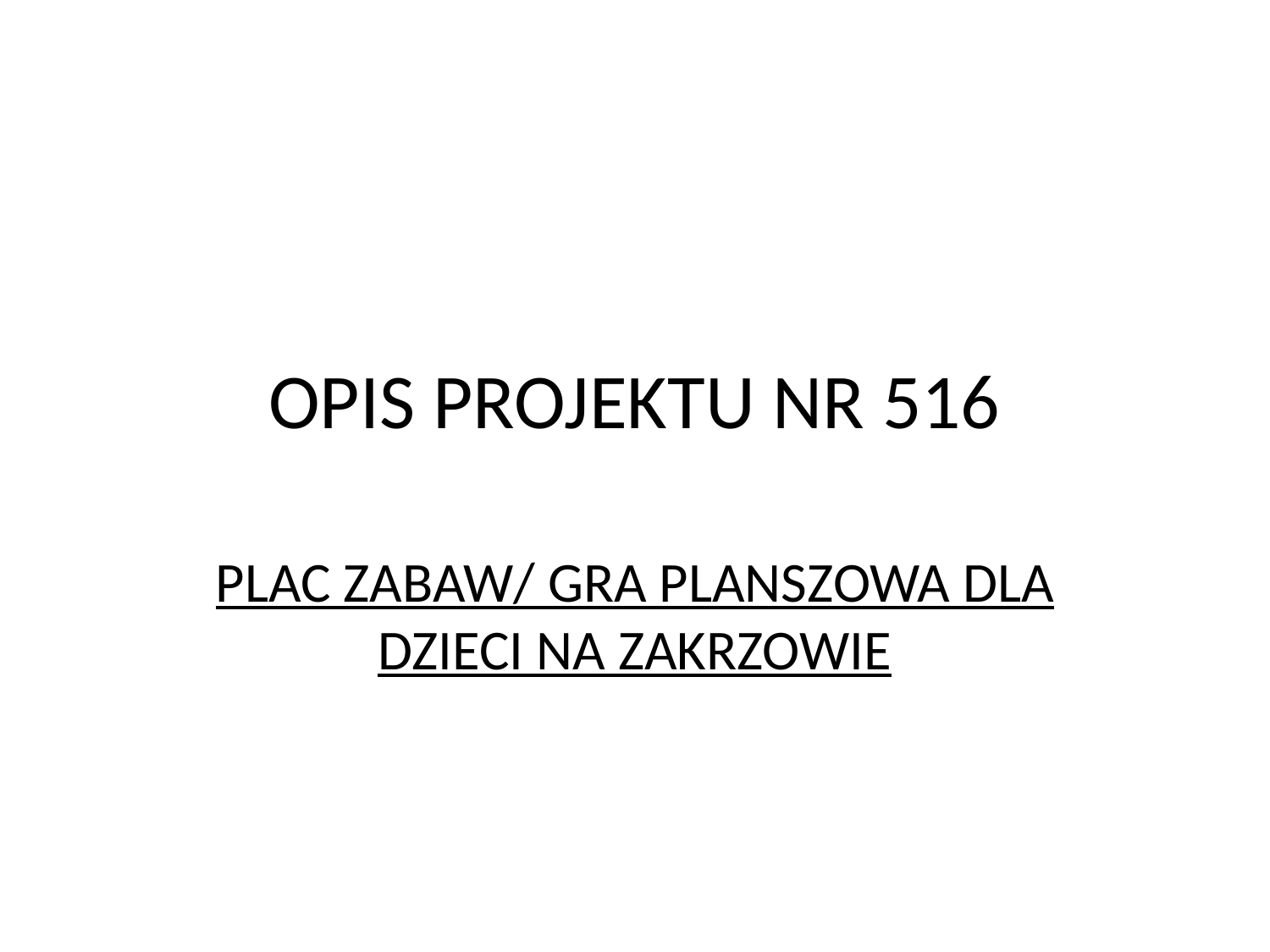

# OPIS PROJEKTU NR 516
PLAC ZABAW/ GRA PLANSZOWA DLA DZIECI NA ZAKRZOWIE